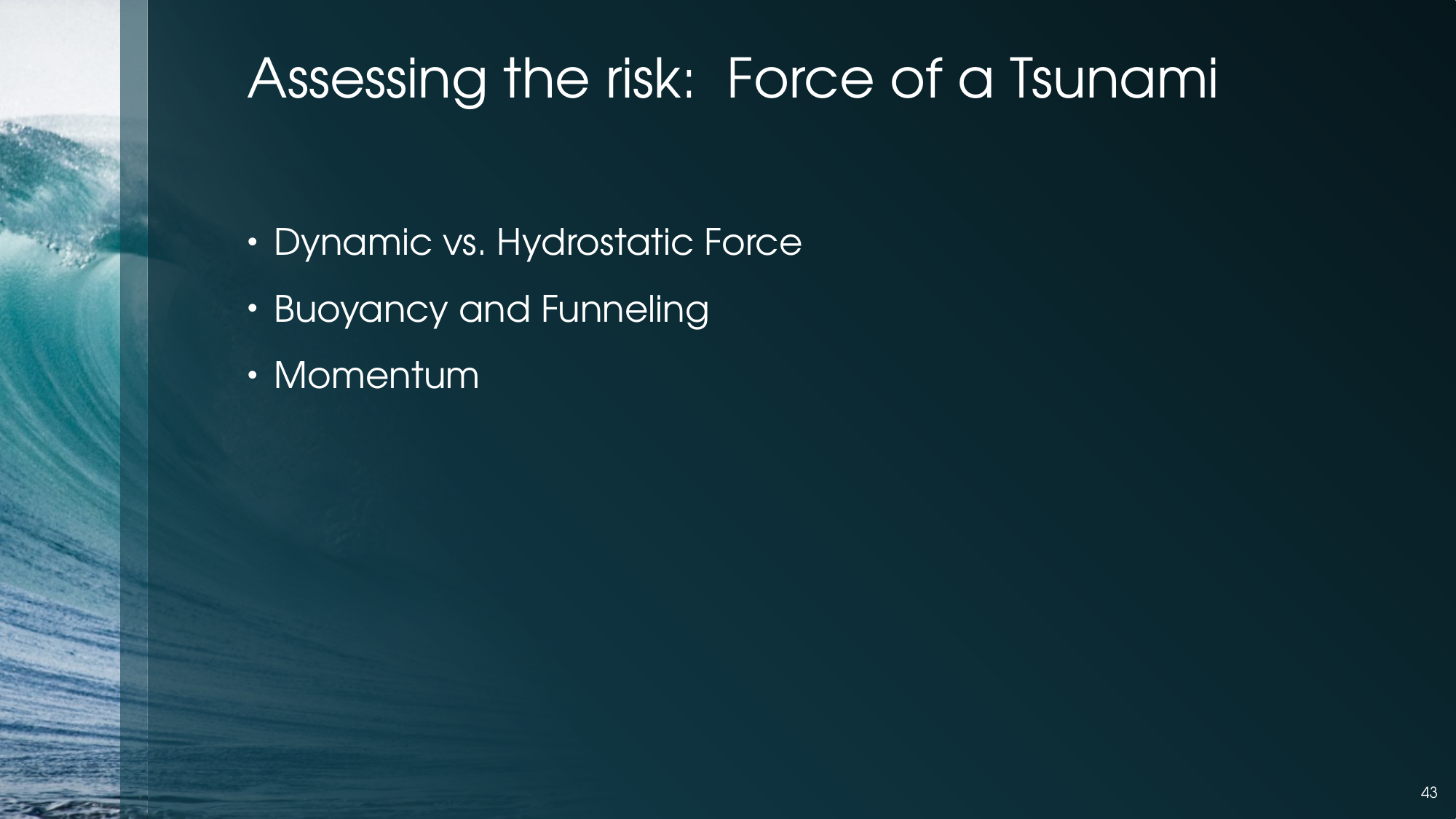

# Assessing the risk:  Force of a Tsunami
Dynamic vs. Hydrostatic Force
Buoyancy and Funneling
Momentum
43